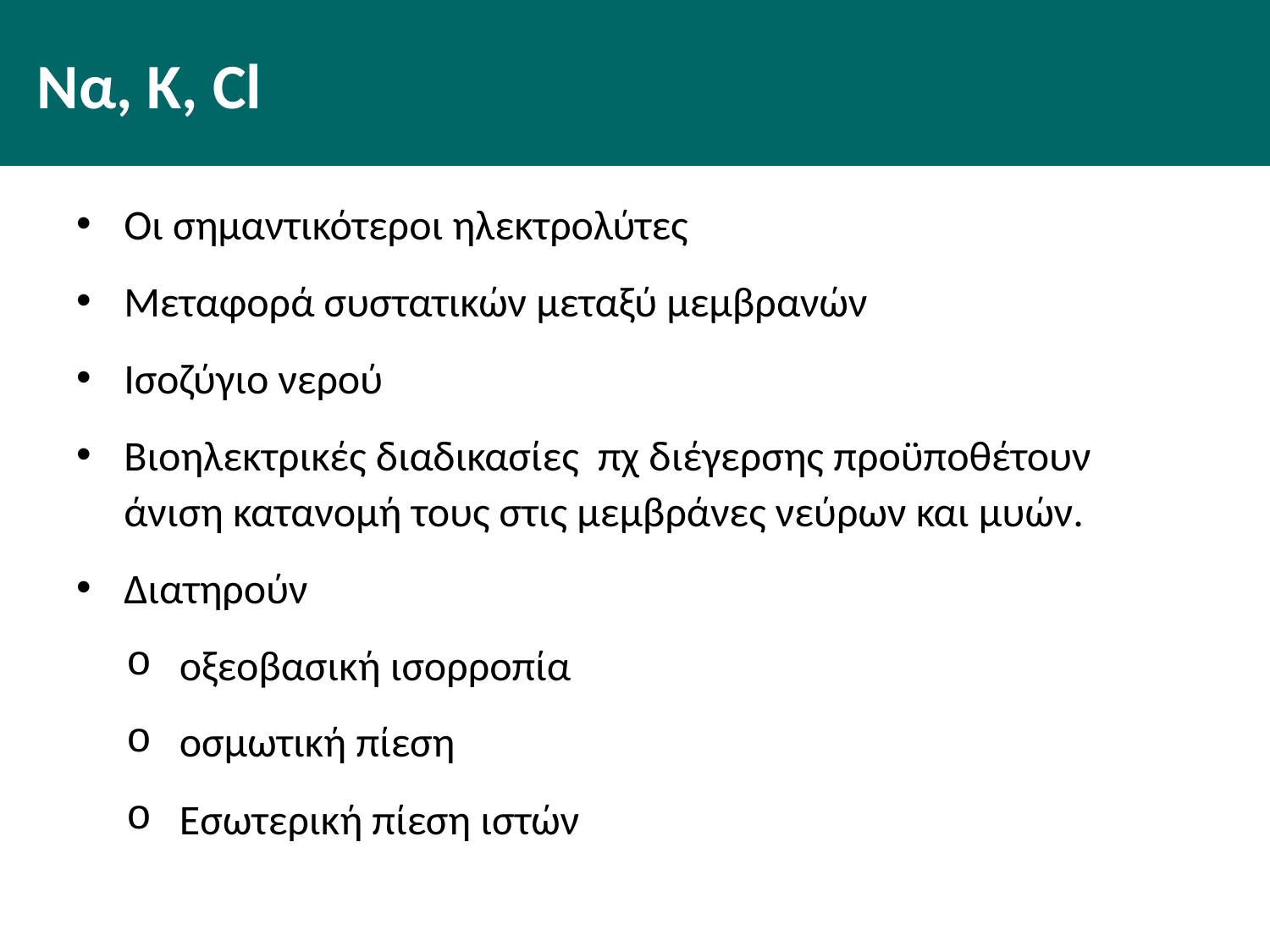

# Να, Κ, Cl
Οι σημαντικότεροι ηλεκτρολύτες
Μεταφορά συστατικών μεταξύ μεμβρανών
Ισοζύγιο νερού
Βιοηλεκτρικές διαδικασίες  πχ διέγερσης προϋποθέτουν άνιση κατανομή τους στις μεμβράνες νεύρων και μυών.
Διατηρούν
οξεοβασική ισορροπία
οσμωτική πίεση
Εσωτερική πίεση ιστών